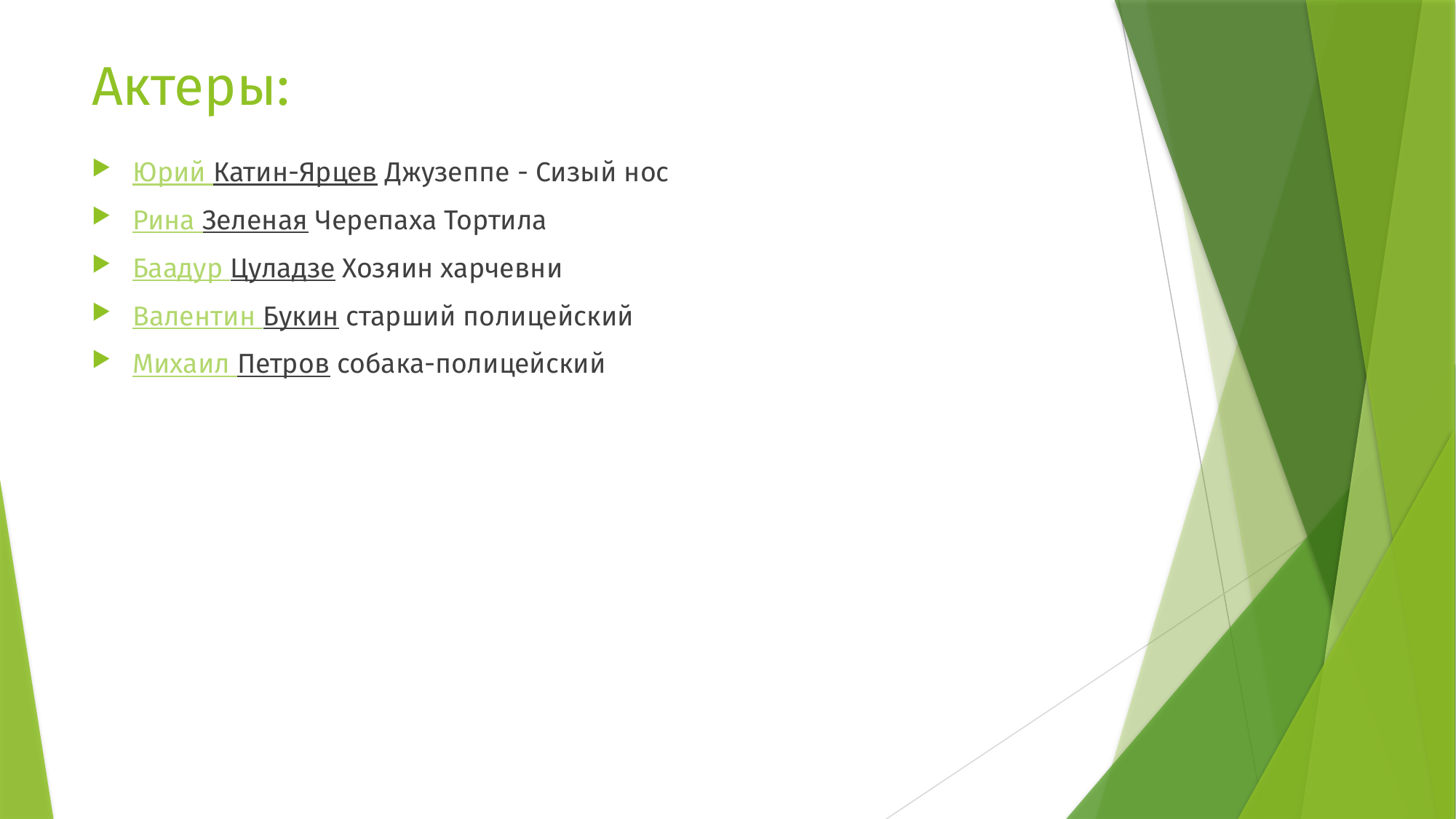

# Актеры:
Юрий Катин-Ярцев Джузеппе - Сизый нос
Рина Зеленая Черепаха Тортила
Баадур Цуладзе Хозяин харчевни
Валентин Букин старший полицейский
Михаил Петров собака-полицейский